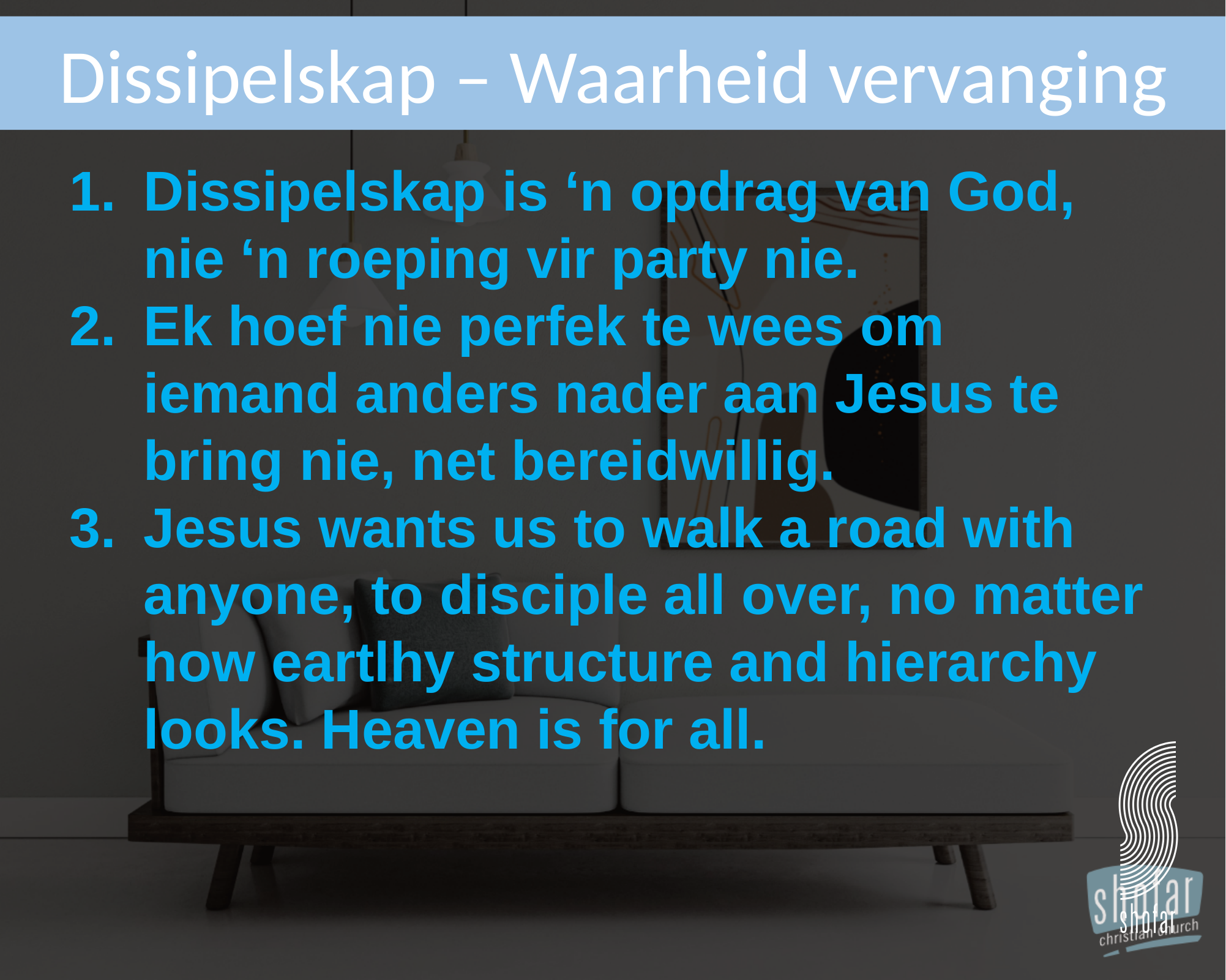

Dissipelskap – Waarheid vervanging

Dissipelskap is ‘n opdrag van God, nie ‘n roeping vir party nie.
Ek hoef nie perfek te wees om iemand anders nader aan Jesus te bring nie, net bereidwillig.
Jesus wants us to walk a road with anyone, to disciple all over, no matter how eartlhy structure and hierarchy looks. Heaven is for all.